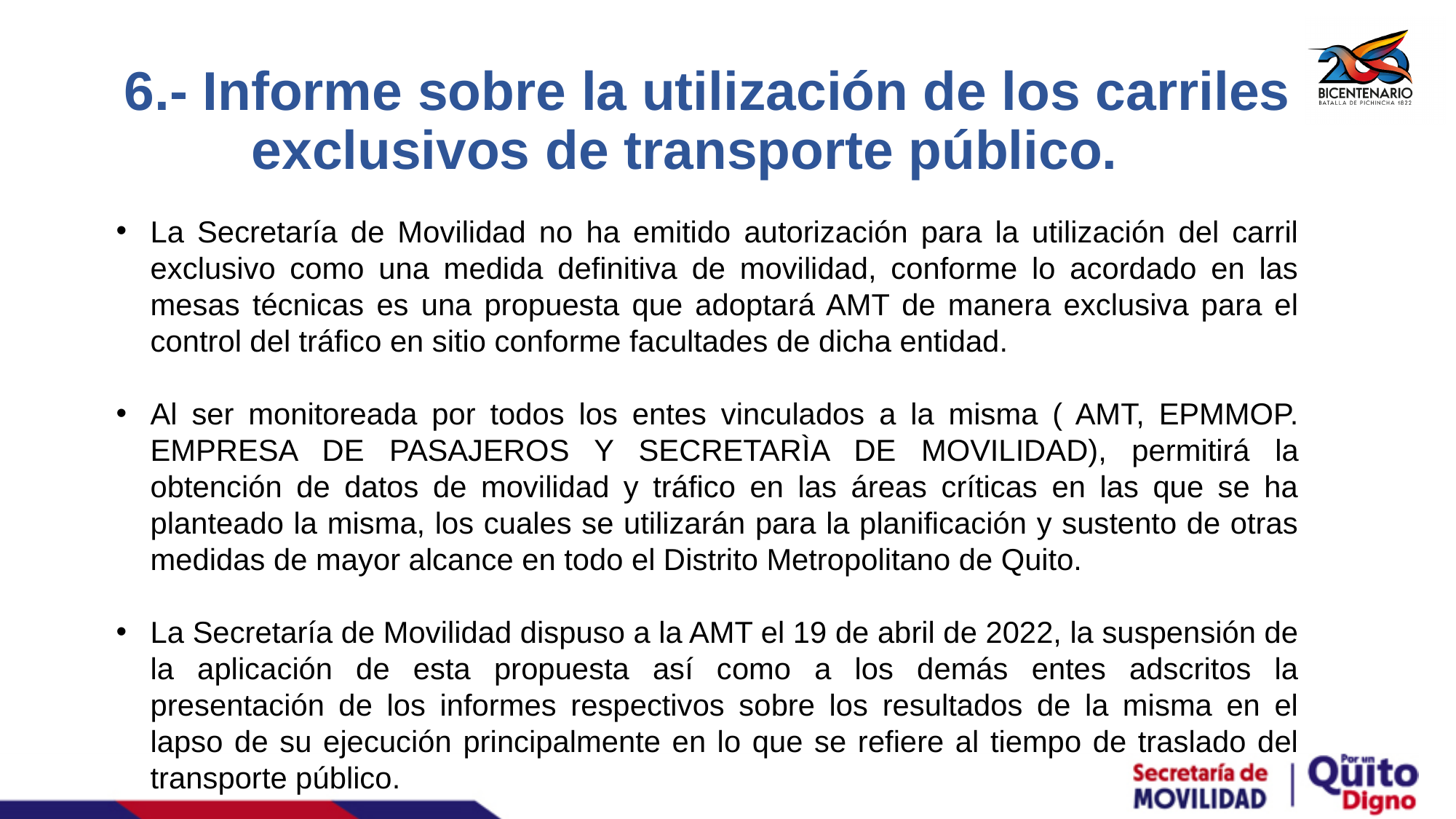

# 6.- Informe sobre la utilización de los carriles exclusivos de transporte público.
La Secretaría de Movilidad no ha emitido autorización para la utilización del carril exclusivo como una medida definitiva de movilidad, conforme lo acordado en las mesas técnicas es una propuesta que adoptará AMT de manera exclusiva para el control del tráfico en sitio conforme facultades de dicha entidad.

Al ser monitoreada por todos los entes vinculados a la misma ( AMT, EPMMOP. EMPRESA DE PASAJEROS Y SECRETARÌA DE MOVILIDAD), permitirá la obtención de datos de movilidad y tráfico en las áreas críticas en las que se ha planteado la misma, los cuales se utilizarán para la planificación y sustento de otras medidas de mayor alcance en todo el Distrito Metropolitano de Quito.

La Secretaría de Movilidad dispuso a la AMT el 19 de abril de 2022, la suspensión de la aplicación de esta propuesta así como a los demás entes adscritos la presentación de los informes respectivos sobre los resultados de la misma en el lapso de su ejecución principalmente en lo que se refiere al tiempo de traslado del transporte público.

La Agencia Metropolitana de Tránsito es la entidad que presentará los datos sobre la propuesta de envío vehicular controlado por el carril exclusivo en las vías y horas determinadas, en lo que corresponde a su implementación desde el 11 de abril de 2022 al 20 de abril de 2022.